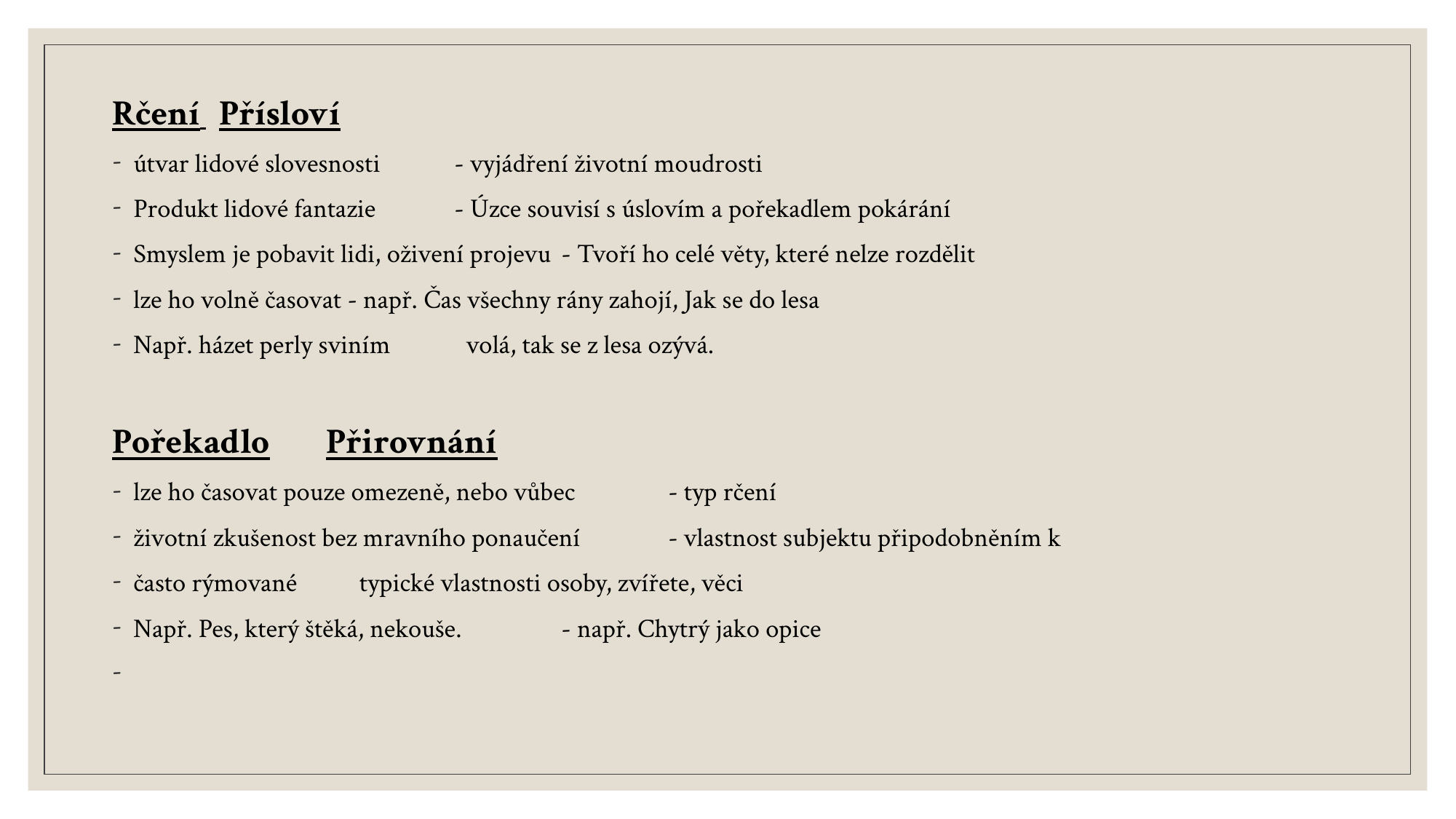

Rčení 						Přísloví
útvar lidové slovesnosti				- vyjádření životní moudrosti
Produkt lidové fantazie				- Úzce souvisí s úslovím a pořekadlem pokárání
Smyslem je pobavit lidi, oživení projevu		- Tvoří ho celé věty, které nelze rozdělit
lze ho volně časovat				- např. Čas všechny rány zahojí, Jak se do lesa
Např. házet perly sviním				  volá, tak se z lesa ozývá.

Pořekadlo					Přirovnání
lze ho časovat pouze omezeně, nebo vůbec		- typ rčení
životní zkušenost bez mravního ponaučení 		- vlastnost subjektu připodobněním k
často rýmované					  typické vlastnosti osoby, zvířete, věci
Např. Pes, který štěká, nekouše.			- např. Chytrý jako opice